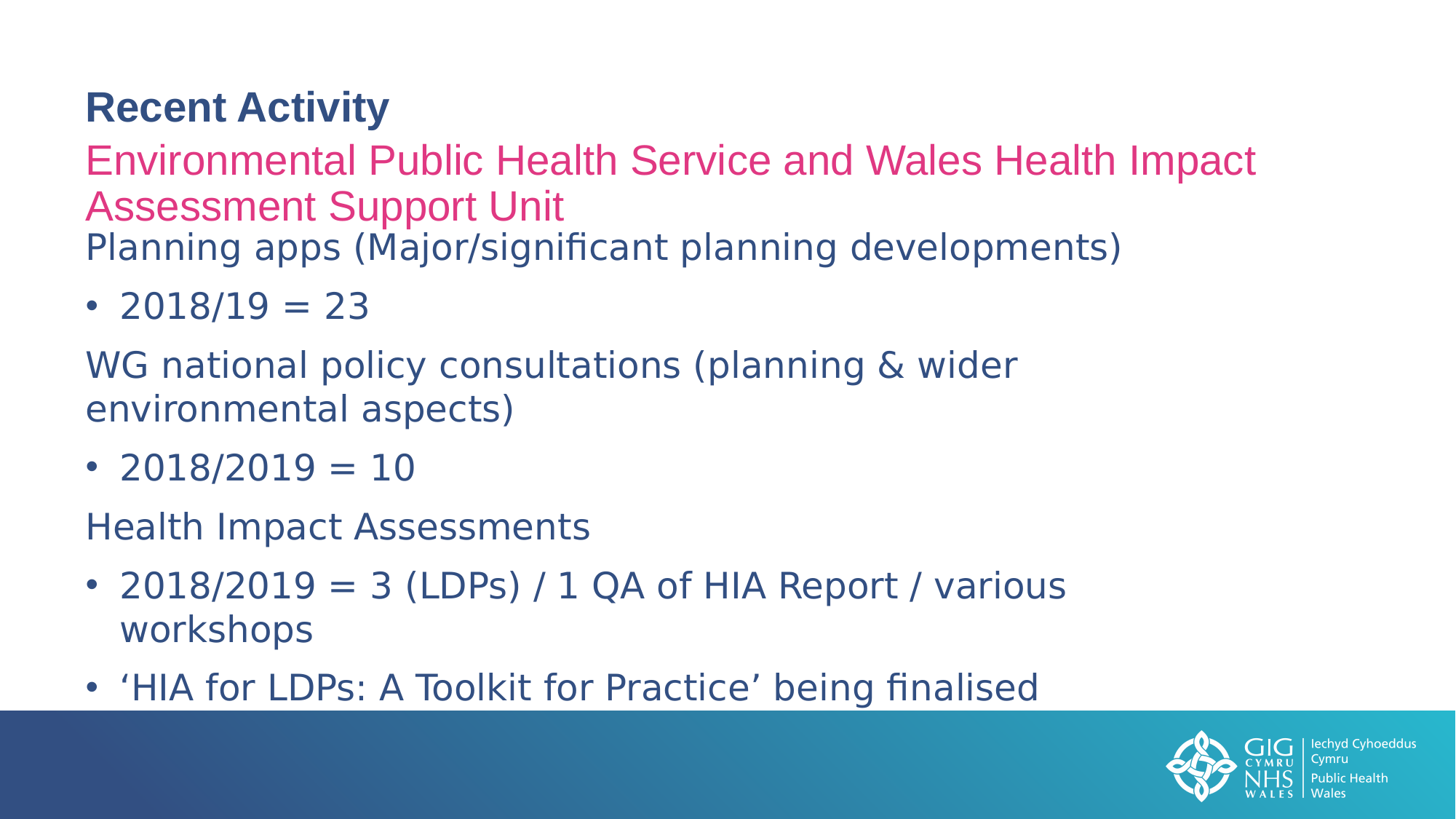

Recent Activity
Environmental Public Health Service and Wales Health Impact Assessment Support Unit
Planning apps (Major/significant planning developments)
2018/19 = 23
WG national policy consultations (planning & wider environmental aspects)
2018/2019 = 10
Health Impact Assessments
2018/2019 = 3 (LDPs) / 1 QA of HIA Report / various workshops
‘HIA for LDPs: A Toolkit for Practice’ being finalised